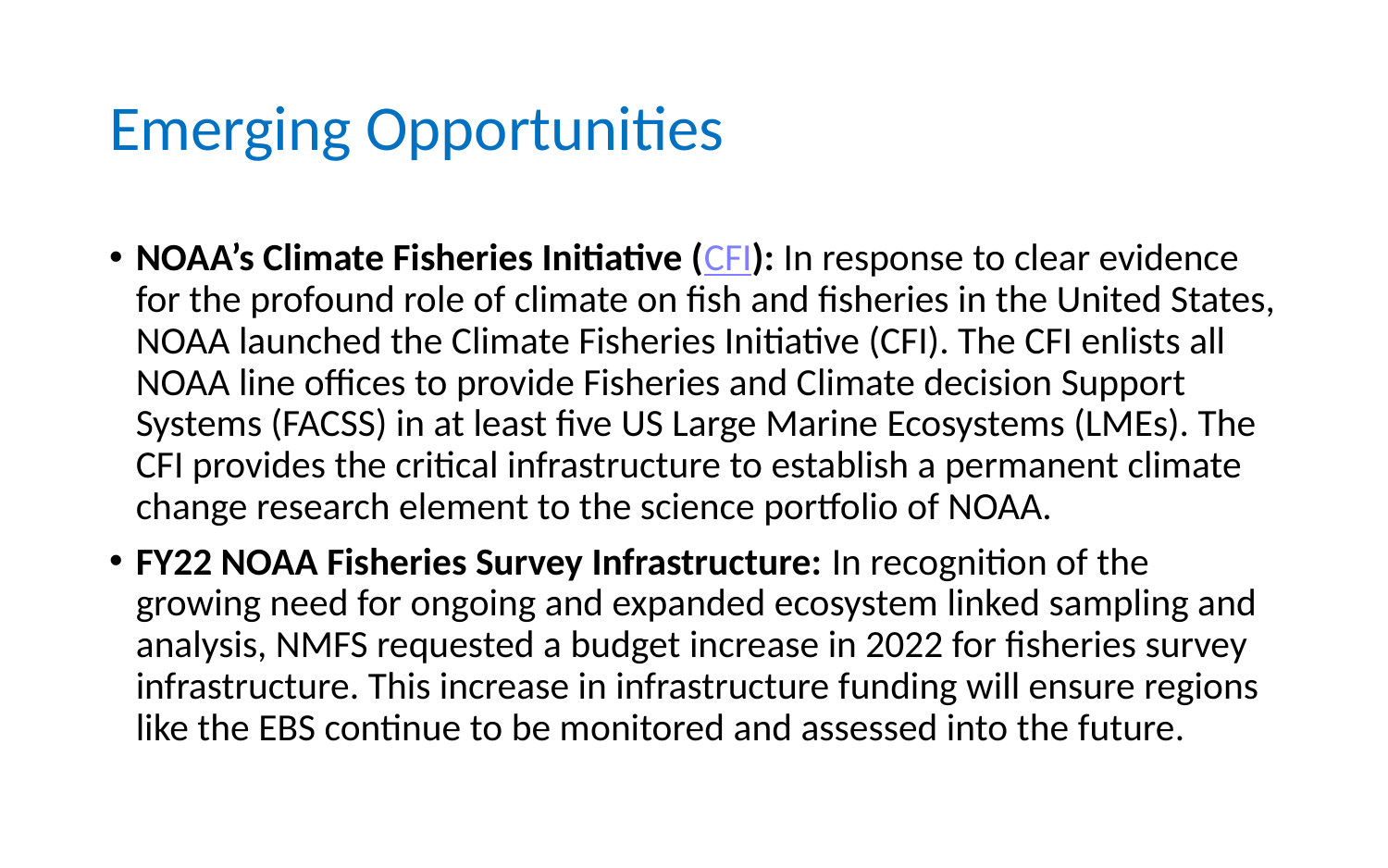

# Emerging Opportunities
NOAA’s Climate Fisheries Initiative (CFI): In response to clear evidence for the profound role of climate on fish and fisheries in the United States, NOAA launched the Climate Fisheries Initiative (CFI). The CFI enlists all NOAA line offices to provide Fisheries and Climate decision Support Systems (FACSS) in at least five US Large Marine Ecosystems (LMEs). The CFI provides the critical infrastructure to establish a permanent climate change research element to the science portfolio of NOAA.
FY22 NOAA Fisheries Survey Infrastructure: In recognition of the growing need for ongoing and expanded ecosystem linked sampling and analysis, NMFS requested a budget increase in 2022 for fisheries survey infrastructure. This increase in infrastructure funding will ensure regions like the EBS continue to be monitored and assessed into the future.